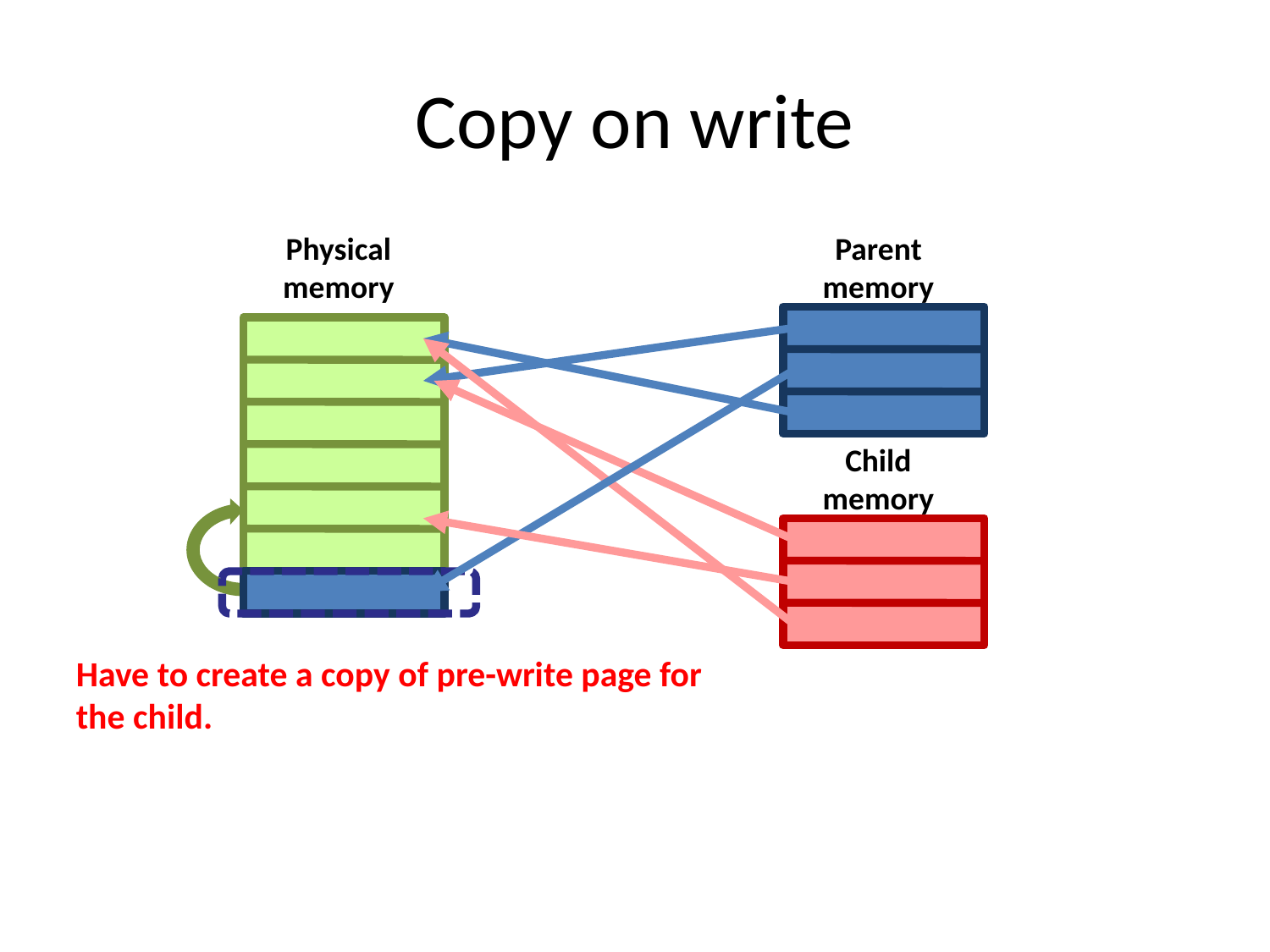

# Copy on write

Physical memory
Parent memory

Child memory

Have to create a copy of pre-write page for the child.